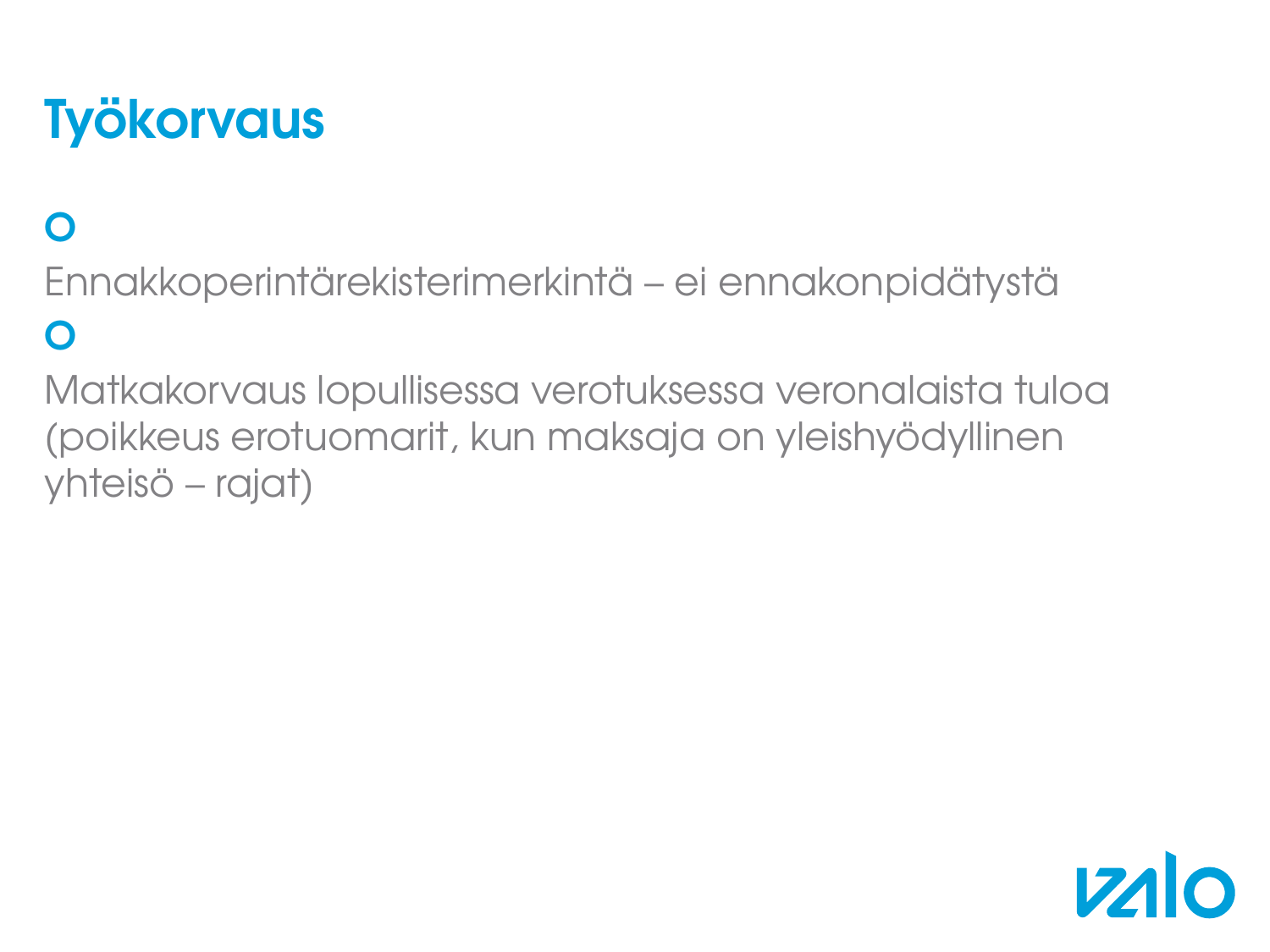

# Työkorvaus
O
Ennakkoperintärekisterimerkintä – ei ennakonpidätystä
O
Matkakorvaus lopullisessa verotuksessa veronalaista tuloa (poikkeus erotuomarit, kun maksaja on yleishyödyllinen yhteisö – rajat)